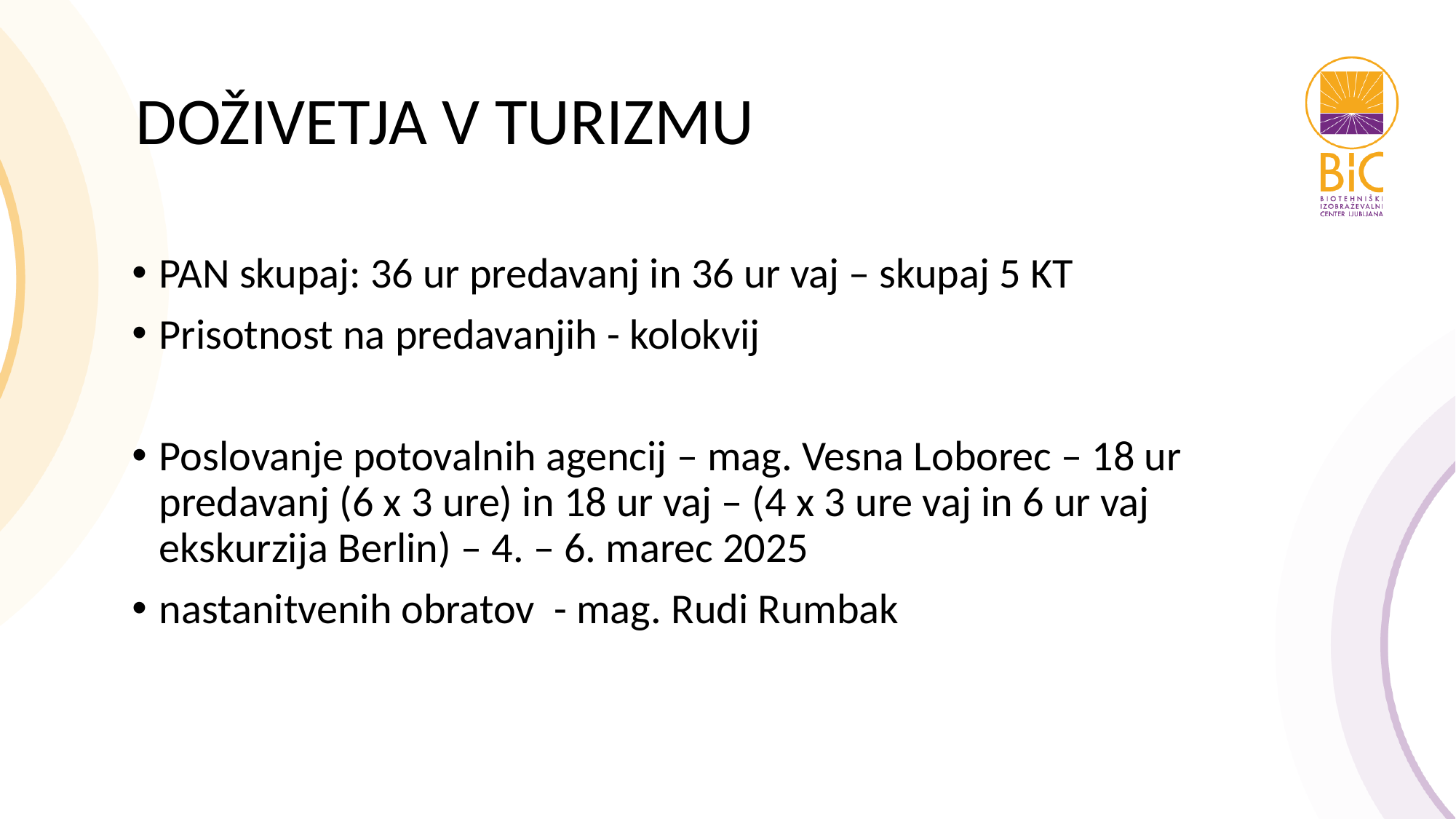

# DOŽIVETJA V TURIZMU
PAN skupaj: 36 ur predavanj in 36 ur vaj – skupaj 5 KT
Prisotnost na predavanjih - kolokvij

Poslovanje potovalnih agencij – mag. Vesna Loborec – 18 ur predavanj (6 x 3 ure) in 18 ur vaj – (4 x 3 ure vaj in 6 ur vaj ekskurzija Berlin) – 4. – 6. marec 2025
nastanitvenih obratov  - mag. Rudi Rumbak